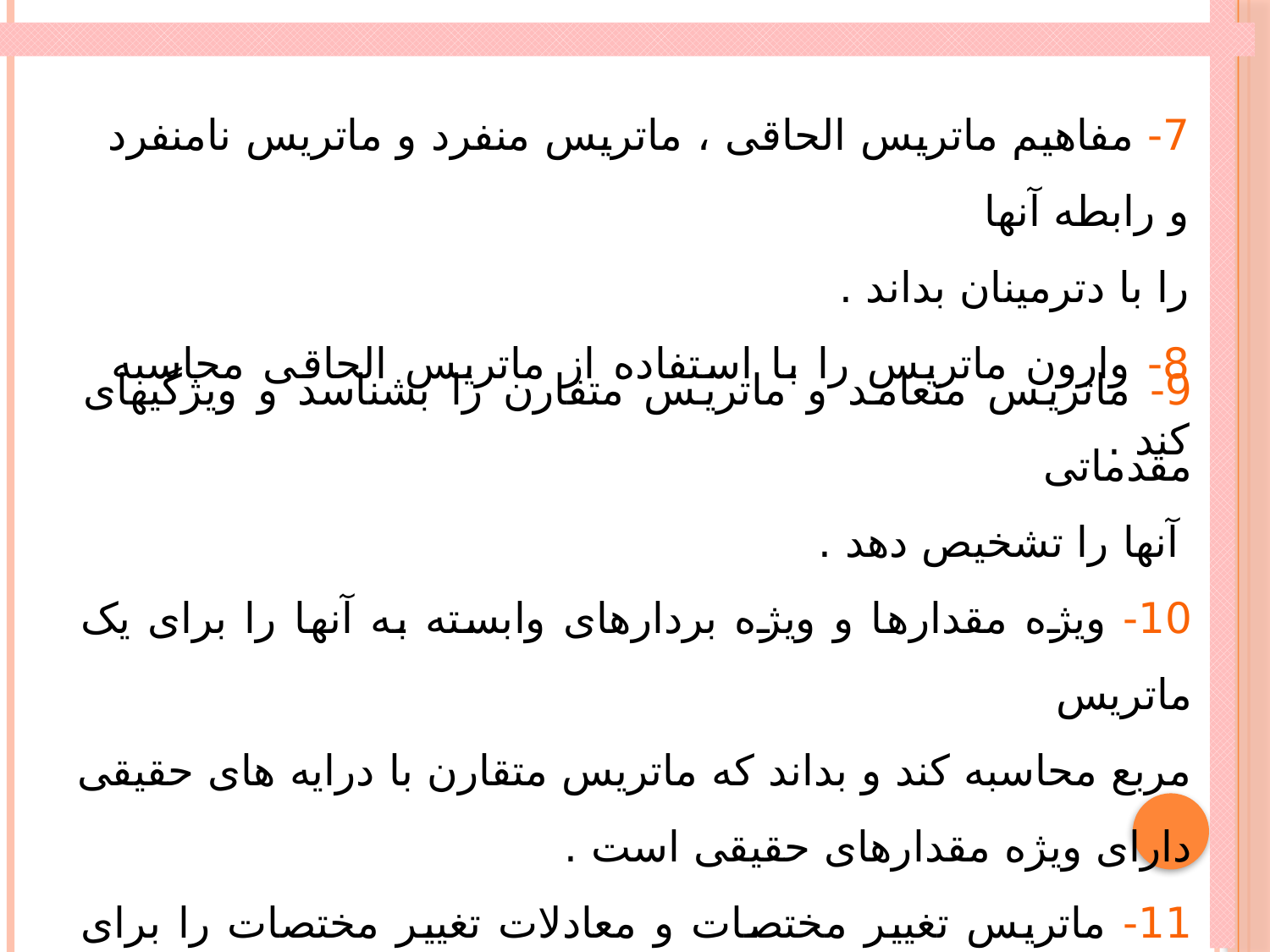

7- مفاهیم ماتریس الحاقی ، ماتریس منفرد و ماتریس نامنفرد و رابطه آنها
را با دترمینان بداند .
8- وارون ماتریس را با استفاده از ماتریس الحاقی محاسبه کند .
9- ماتریس متعامد و ماتریس متقارن را بشناسد و ویژگیهای مقدماتی
 آنها را تشخیص دهد .
10- ویژه مقدارها و ویژه بردارهای وابسته به آنها را برای یک ماتریس
مربع محاسبه کند و بداند که ماتریس متقارن با درایه های حقیقی
دارای ویژه مقدارهای حقیقی است .
11- ماتریس تغییر مختصات و معادلات تغییر مختصات را برای بدست
آوردن صورت متعارفی صورتهای درجه دوم دو و سه متغیره بکار ببرد